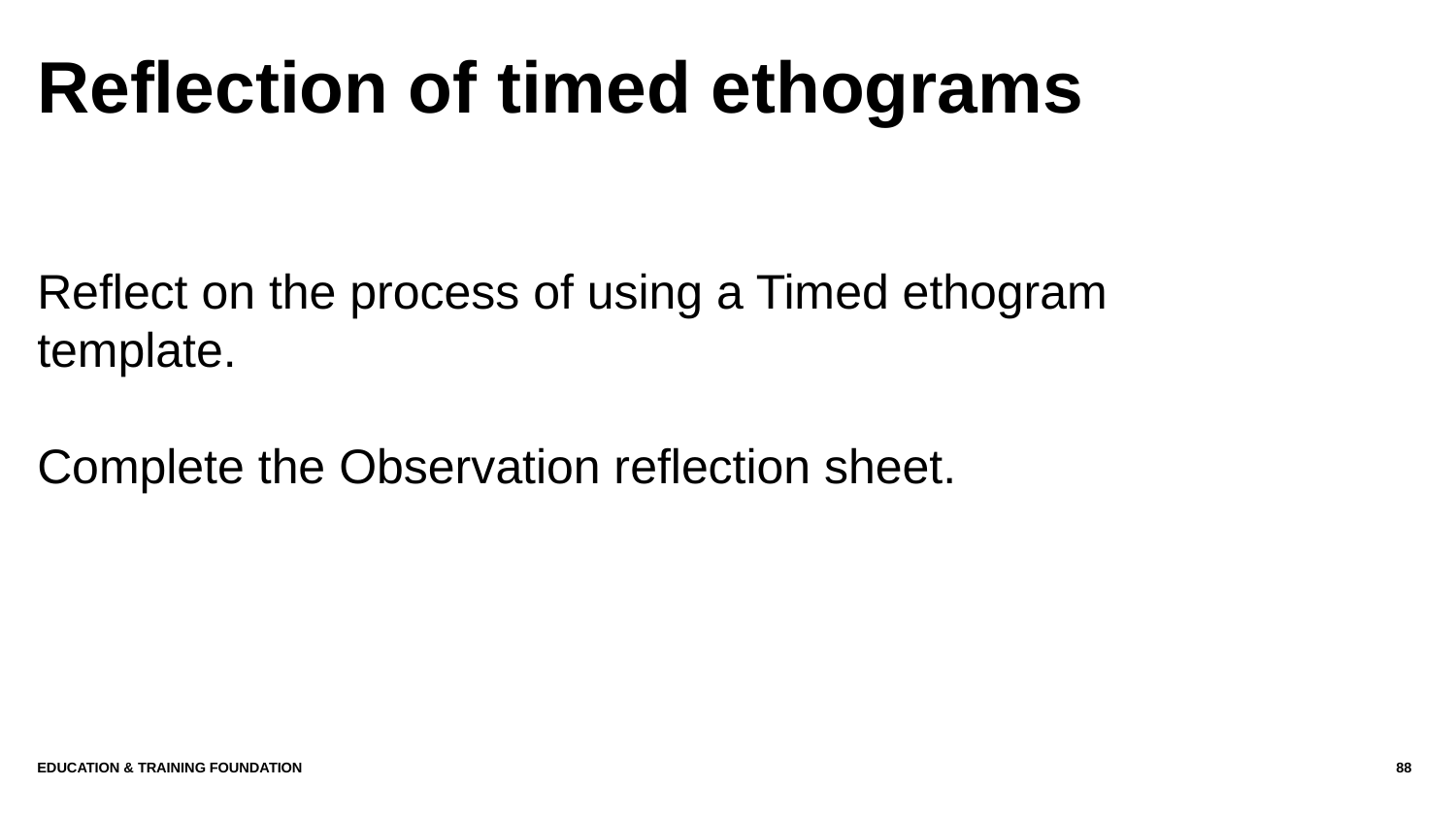

# Reflection of timed ethograms
Reflect on the process of using a Timed ethogram template.

Complete the Observation reflection sheet.

Education & Training Foundation
88